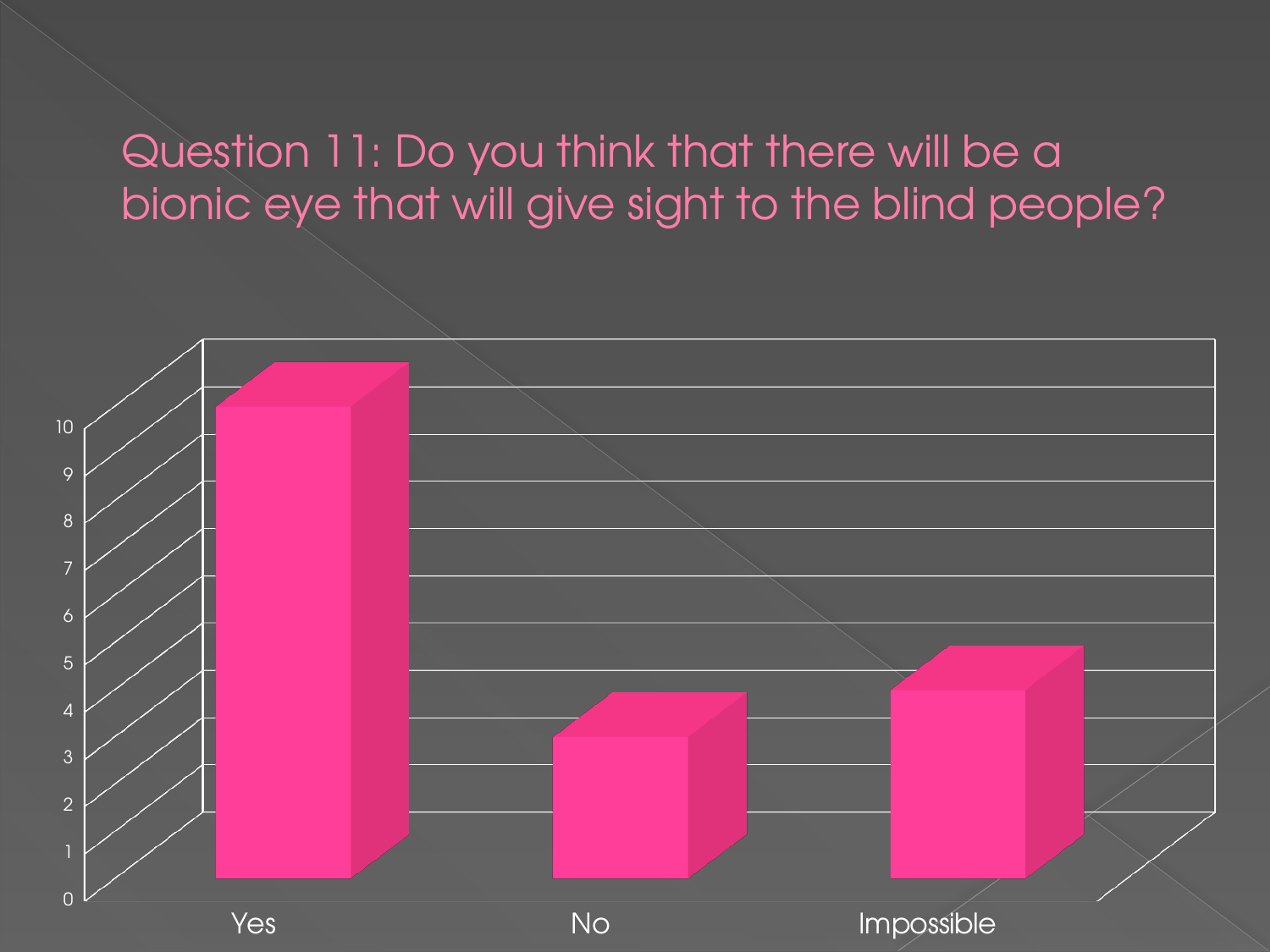

# Question 11: Do you think that there will be a bionic eye that will give sight to the blind people?

[unsupported chart]